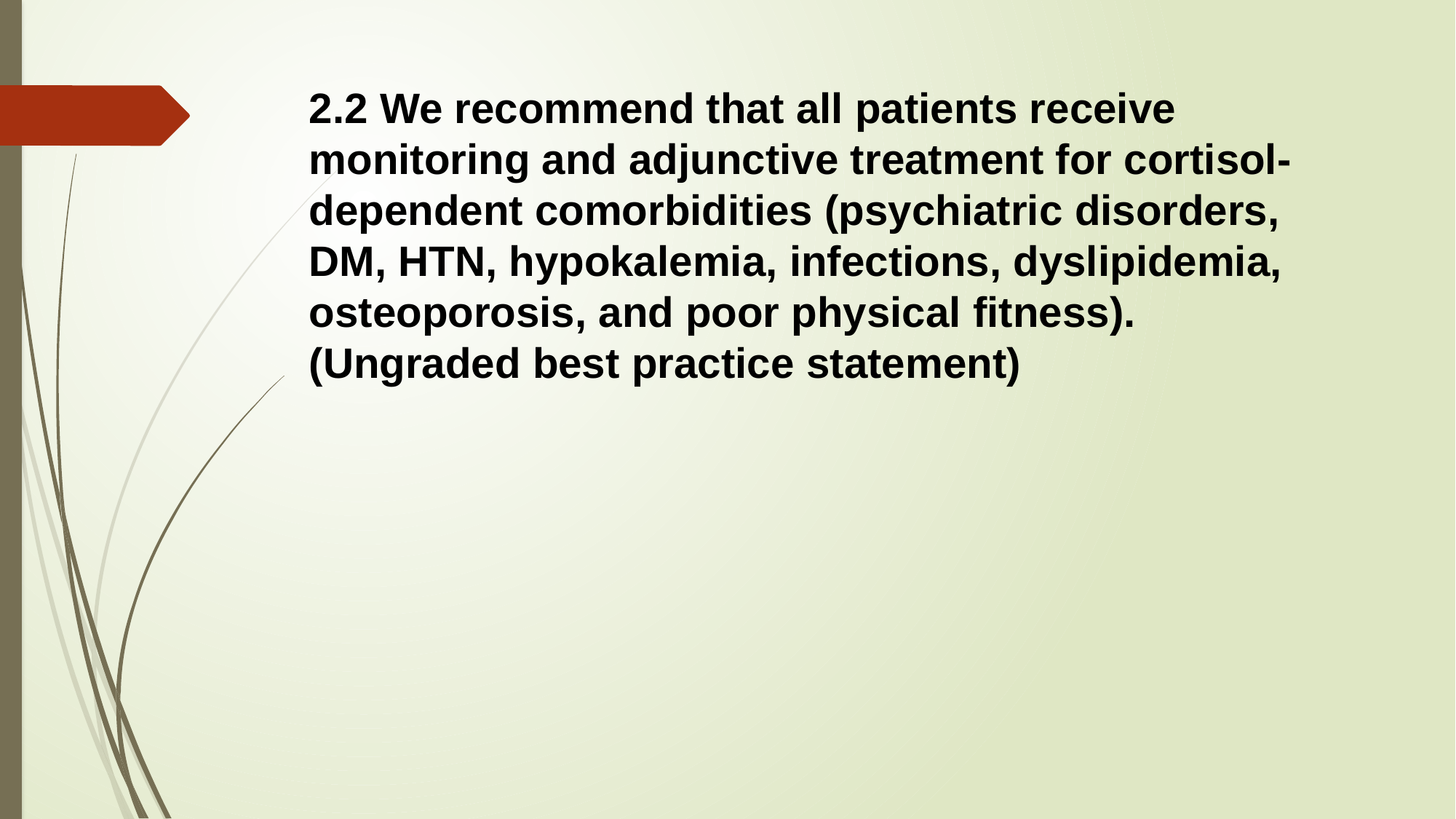

2.2 We recommend that all patients receive monitoring and adjunctive treatment for cortisol-dependent comorbidities (psychiatric disorders, DM, HTN, hypokalemia, infections, dyslipidemia, osteoporosis, and poor physical fitness). (Ungraded best practice statement)